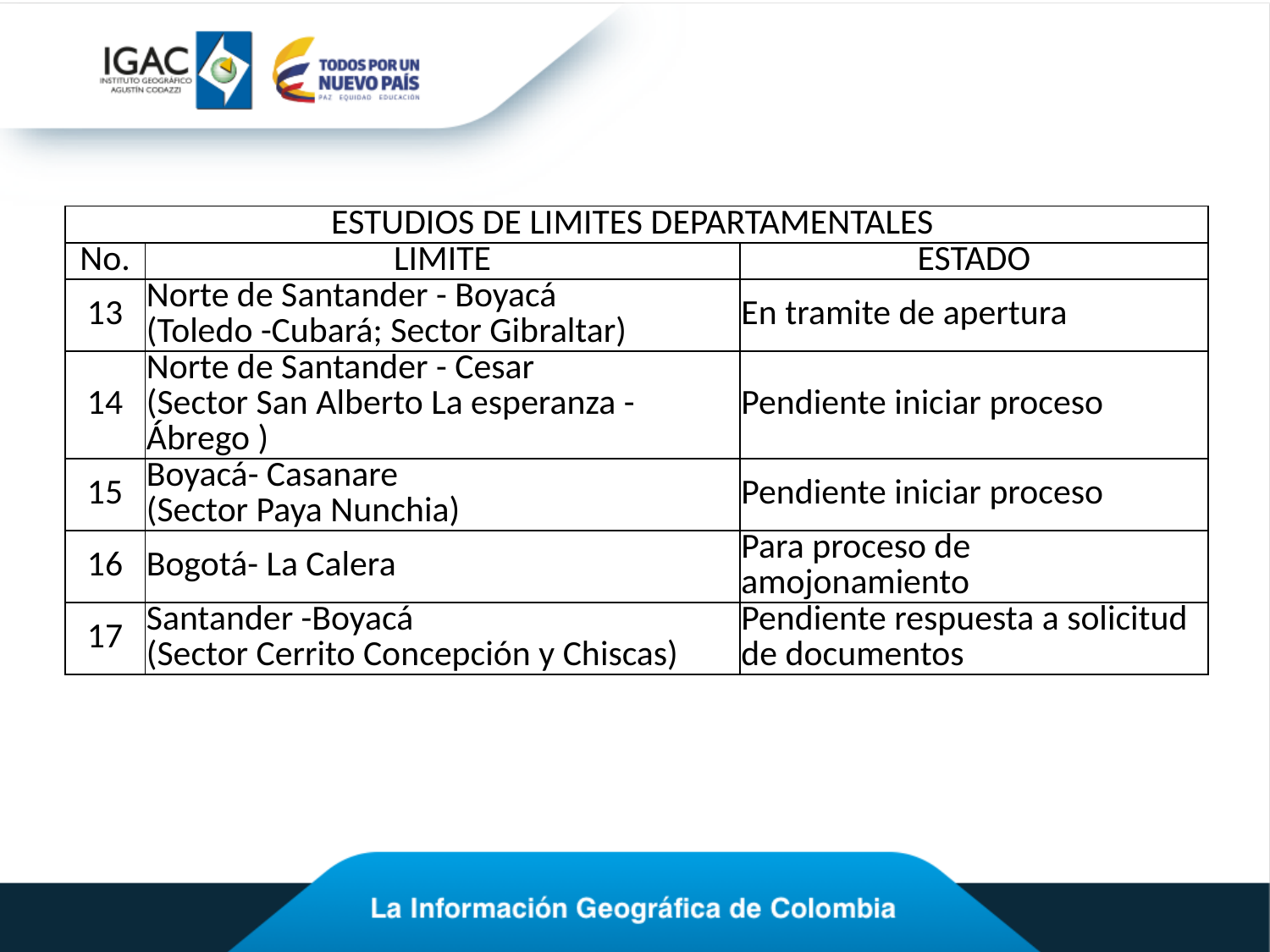

| ESTUDIOS DE LIMITES DEPARTAMENTALES |  |  |
| --- | --- | --- |
| No. | LIMITE | ESTADO |
| 13 | Norte de Santander - Boyacá (Toledo -Cubará; Sector Gibraltar) | En tramite de apertura |
| 14 | Norte de Santander - Cesar (Sector San Alberto La esperanza - Ábrego ) | Pendiente iniciar proceso |
| 15 | Boyacá- Casanare (Sector Paya Nunchia) | Pendiente iniciar proceso |
| 16 | Bogotá- La Calera | Para proceso de amojonamiento |
| 17 | Santander -Boyacá (Sector Cerrito Concepción y Chiscas) | Pendiente respuesta a solicitud de documentos |